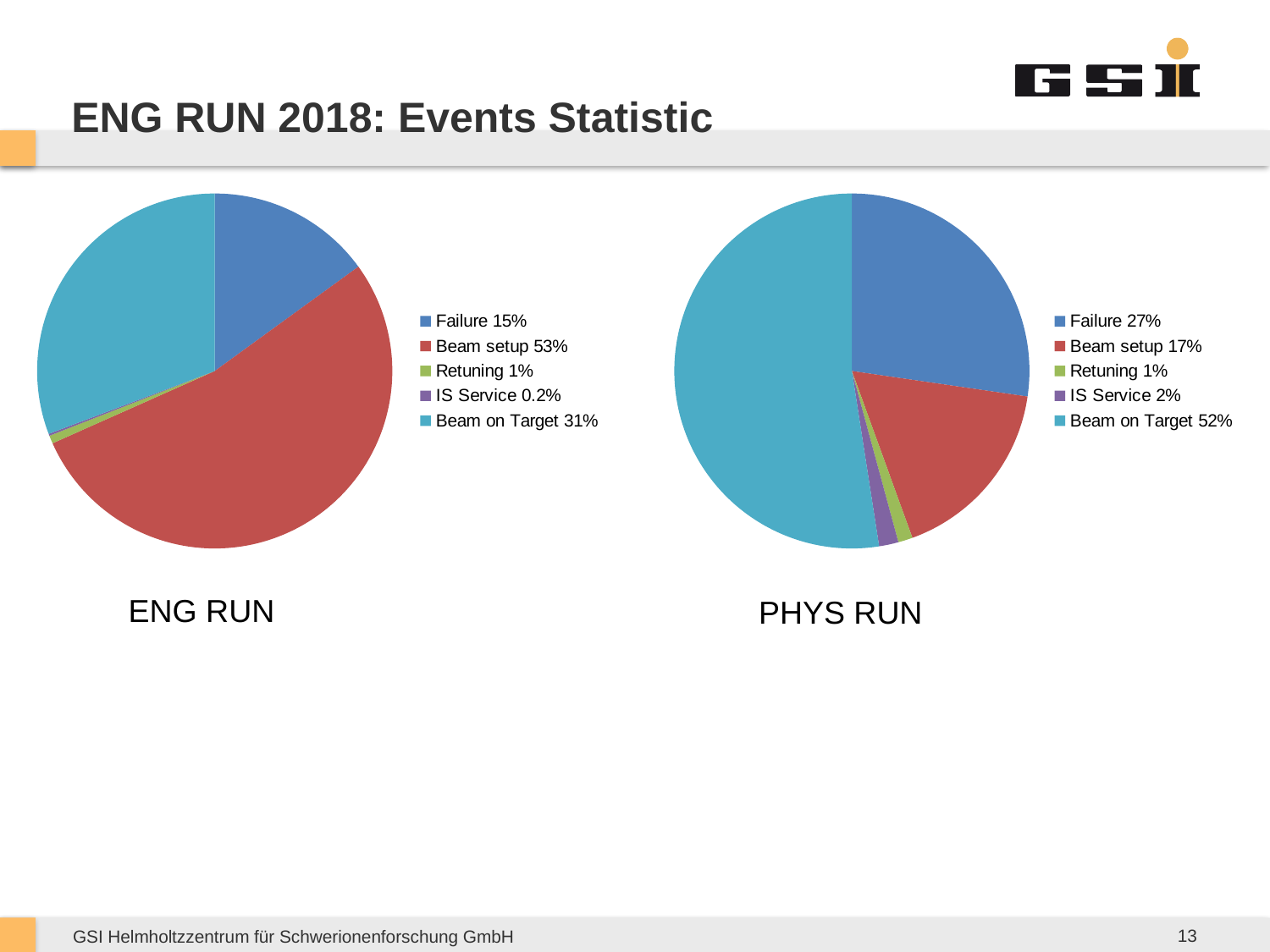

# ENG RUN 2018: Events Statistic

### Chart

| Category |  |
|---|---|
| Failure 15% | 746940000.0 |
| Beam setup 53% | 2654160000.0 |
| Retuning 1% | 36420000.0 |
| IS Service 0.2% | 9180000.0 |
| Beam on Target 31% | 1531680000.0 |

### Chart

| Category |  |
|---|---|
| Failure 27% | 2364120000.0 |
| Beam setup 17% | 1485720000.0 |
| Retuning 1% | 114060000.0 |
| IS Service 2% | 152760000.0 |
| Beam on Target 52% | 4541640000.0 |
ENG RUN
PHYS RUN
13